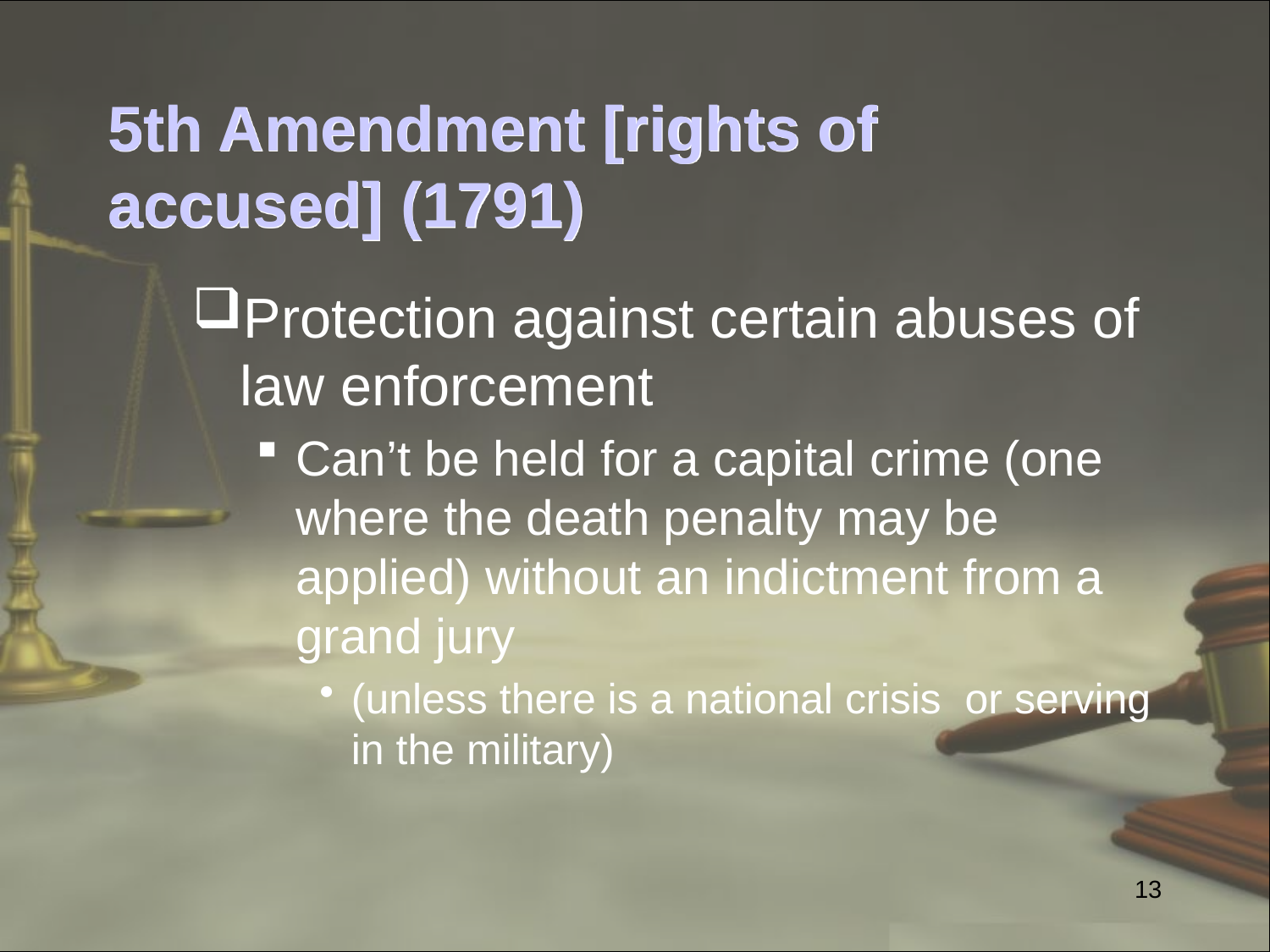

# 5th Amendment [rights of accused] (1791)
Protection against certain abuses of law enforcement
Can’t be held for a capital crime (one where the death penalty may be applied) without an indictment from a grand jury
(unless there is a national crisis  or serving in the military)
13